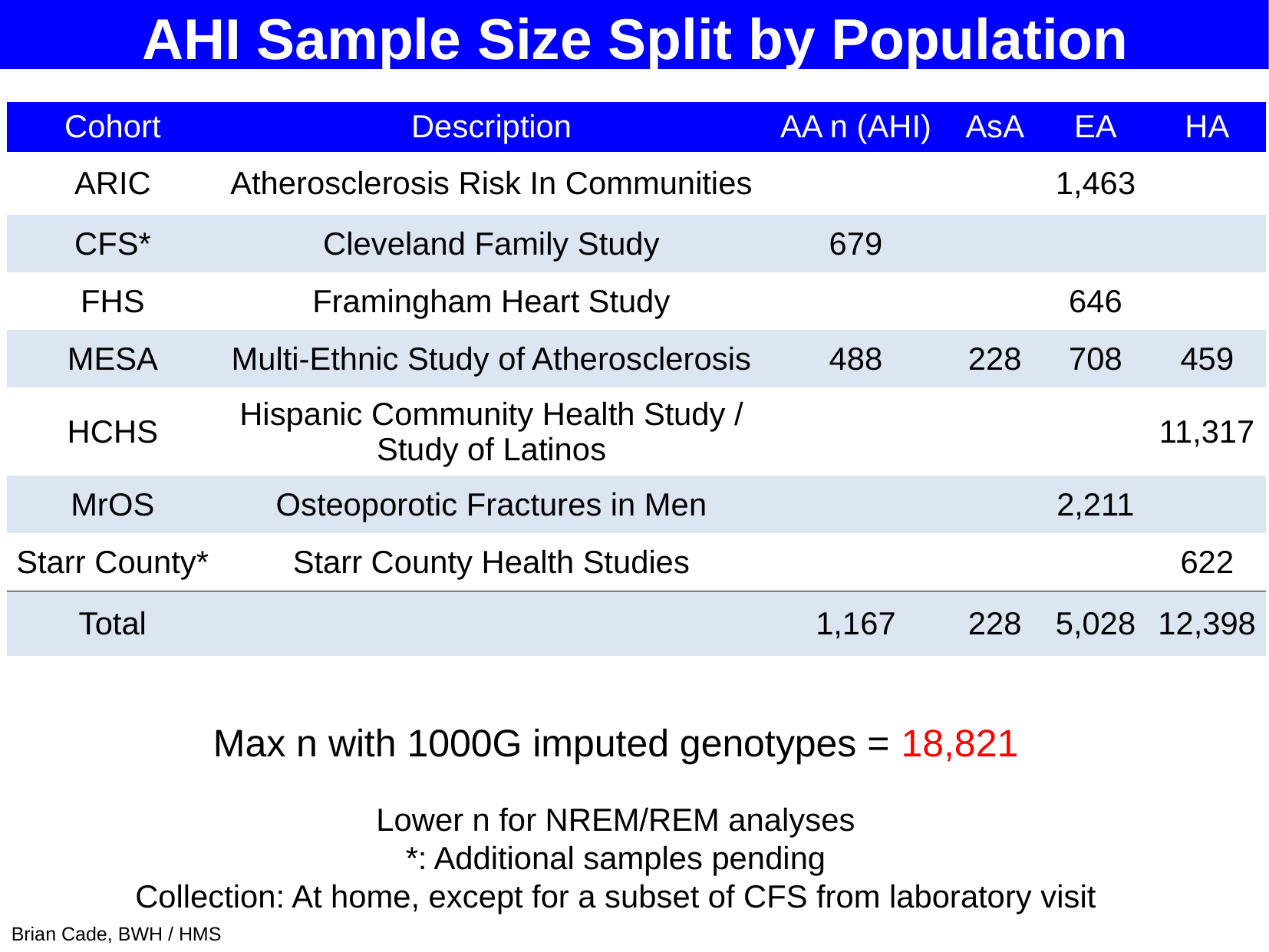

AHI Sample Size Split by Population
| Cohort | Description | AA n (AHI) | AsA | EA | HA |
| --- | --- | --- | --- | --- | --- |
| ARIC | Atherosclerosis Risk In Communities |  |  | 1,463 |  |
| CFS\* | Cleveland Family Study | 679 |  |  |  |
| FHS | Framingham Heart Study |  |  | 646 |  |
| MESA | Multi-Ethnic Study of Atherosclerosis | 488 | 228 | 708 | 459 |
| HCHS | Hispanic Community Health Study / Study of Latinos |  |  |  | 11,317 |
| MrOS | Osteoporotic Fractures in Men |  |  | 2,211 |  |
| Starr County\* | Starr County Health Studies |  |  |  | 622 |
| Total |  | 1,167 | 228 | 5,028 | 12,398 |
Max n with 1000G imputed genotypes = 18,821

Lower n for NREM/REM analyses
*: Additional samples pending
Collection: At home, except for a subset of CFS from laboratory visit